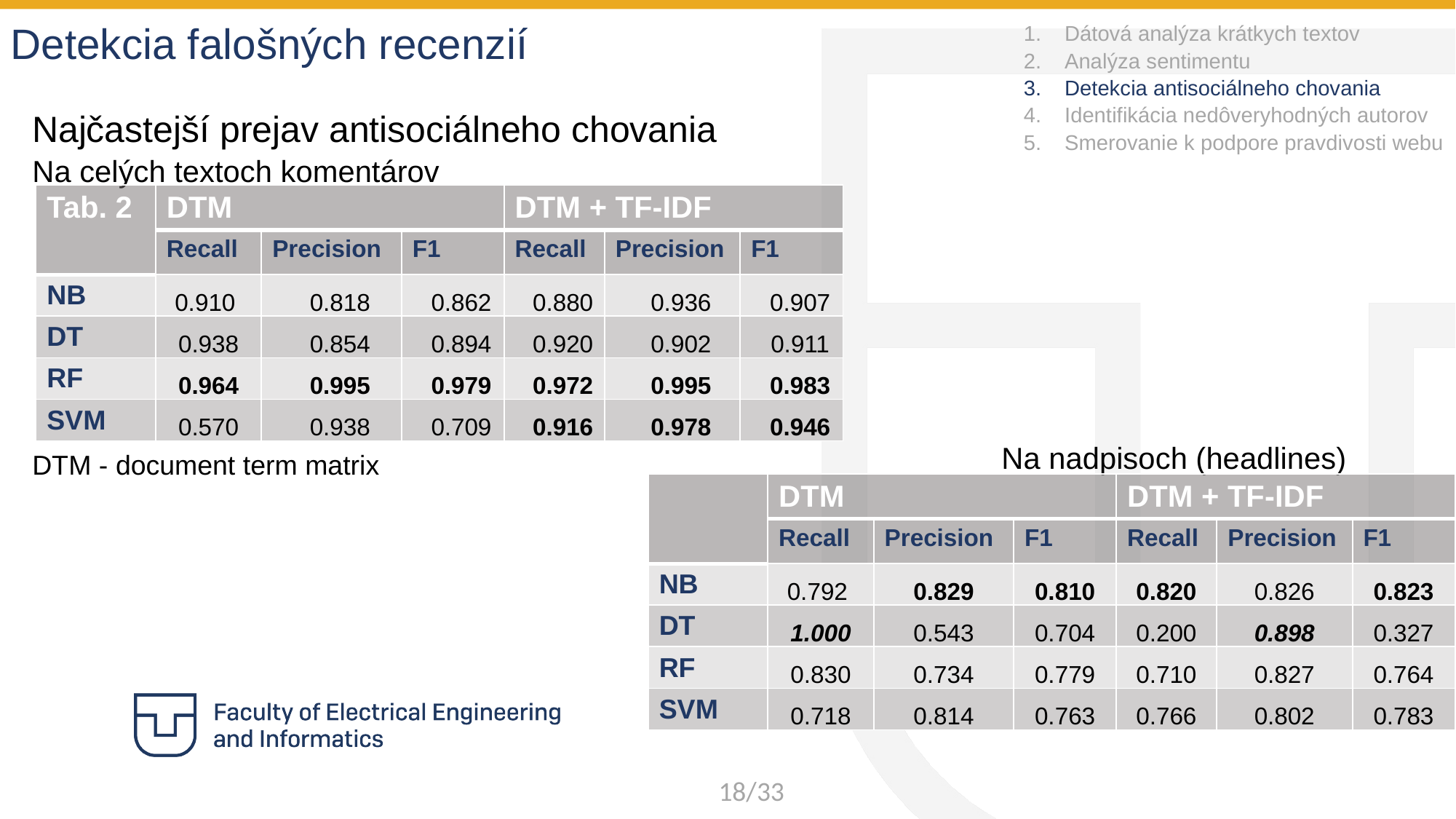

Detekcia falošných recenzií
Dátová analýza krátkych textov
Analýza sentimentu
Detekcia antisociálneho chovania
Identifikácia nedôveryhodných autorov
Smerovanie k podpore pravdivosti webu
Najčastejší prejav antisociálneho chovania
Na celých textoch komentárov

DTM - document term matrix

| Tab. 2 | DTM |  |  | DTM + TF-IDF |  |  |
| --- | --- | --- | --- | --- | --- | --- |
|  | Recall | Precision | F1 | Recall | Precision | F1 |
| NB | 0.910 | 0.818 | 0.862 | 0.880 | 0.936 | 0.907 |
| DT | 0.938 | 0.854 | 0.894 | 0.920 | 0.902 | 0.911 |
| RF | 0.964 | 0.995 | 0.979 | 0.972 | 0.995 | 0.983 |
| SVM | 0.570 | 0.938 | 0.709 | 0.916 | 0.978 | 0.946 |
Na nadpisoch (headlines)
|  | DTM |  |  | DTM + TF-IDF |  |  |
| --- | --- | --- | --- | --- | --- | --- |
|  | Recall | Precision | F1 | Recall | Precision | F1 |
| NB | 0.792 | 0.829 | 0.810 | 0.820 | 0.826 | 0.823 |
| DT | 1.000 | 0.543 | 0.704 | 0.200 | 0.898 | 0.327 |
| RF | 0.830 | 0.734 | 0.779 | 0.710 | 0.827 | 0.764 |
| SVM | 0.718 | 0.814 | 0.763 | 0.766 | 0.802 | 0.783 |
18/33